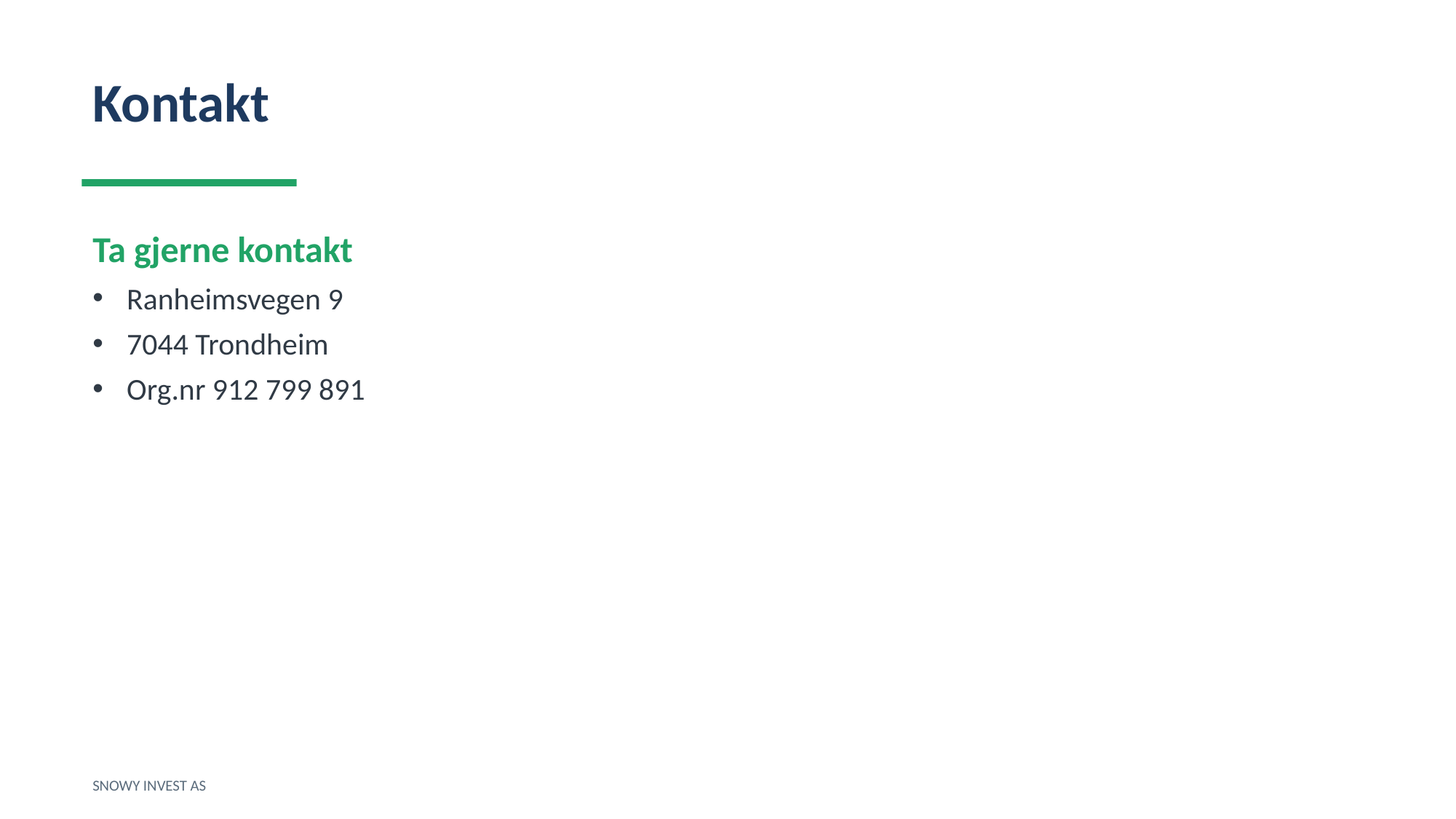

Kontakt

Ta gjerne kontakt
Ranheimsvegen 9
7044 Trondheim
Org.nr 912 799 891
SNOWY INVEST AS